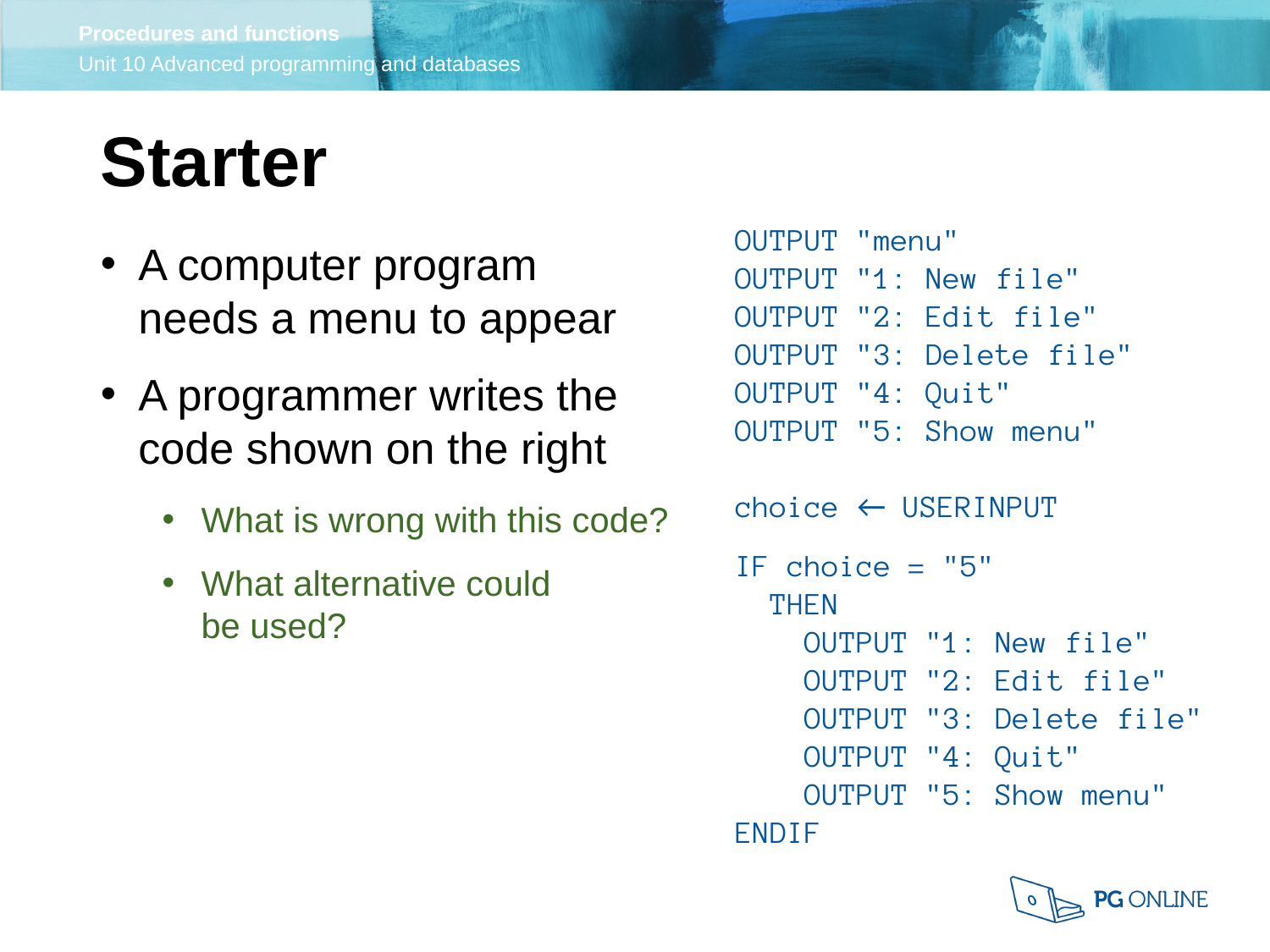

Starter
OUTPUT "menu"
OUTPUT "1: New file"
OUTPUT "2: Edit file"
OUTPUT "3: Delete file"
OUTPUT "4: Quit"
OUTPUT "5: Show menu"
choice ← USERINPUT
IF choice = "5"
  THEN
    OUTPUT "1: New file"
    OUTPUT "2: Edit file"
    OUTPUT "3: Delete file"
    OUTPUT "4: Quit"
    OUTPUT "5: Show menu"
ENDIF
A computer program
needs a menu to appear
A programmer writes the
code shown on the right
What is wrong with this code?
What alternative could
be used?